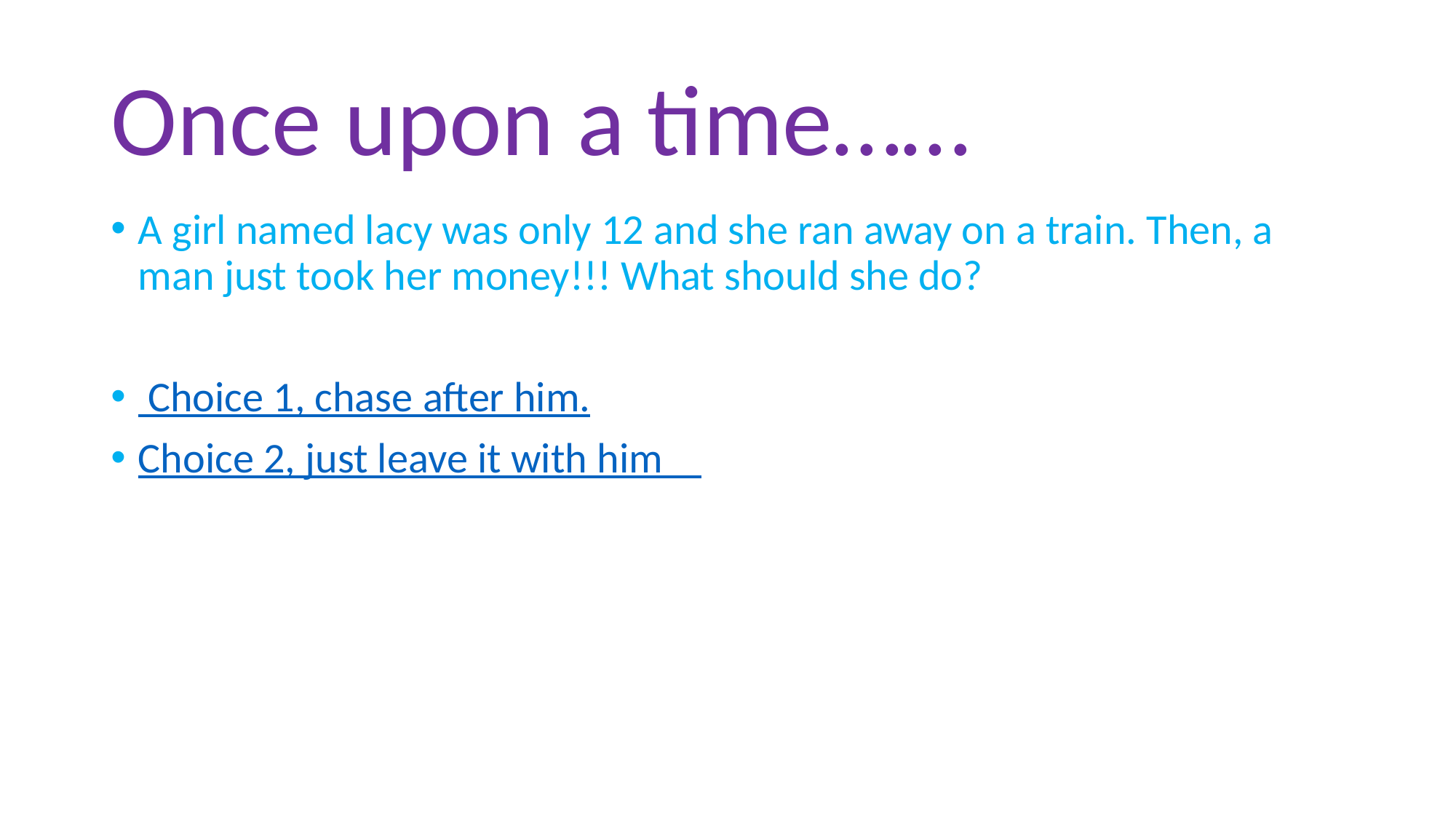

# Once upon a time……
A girl named lacy was only 12 and she ran away on a train. Then, a man just took her money!!! What should she do?

 Choice 1, chase after him.
Choice 2, just leave it with him